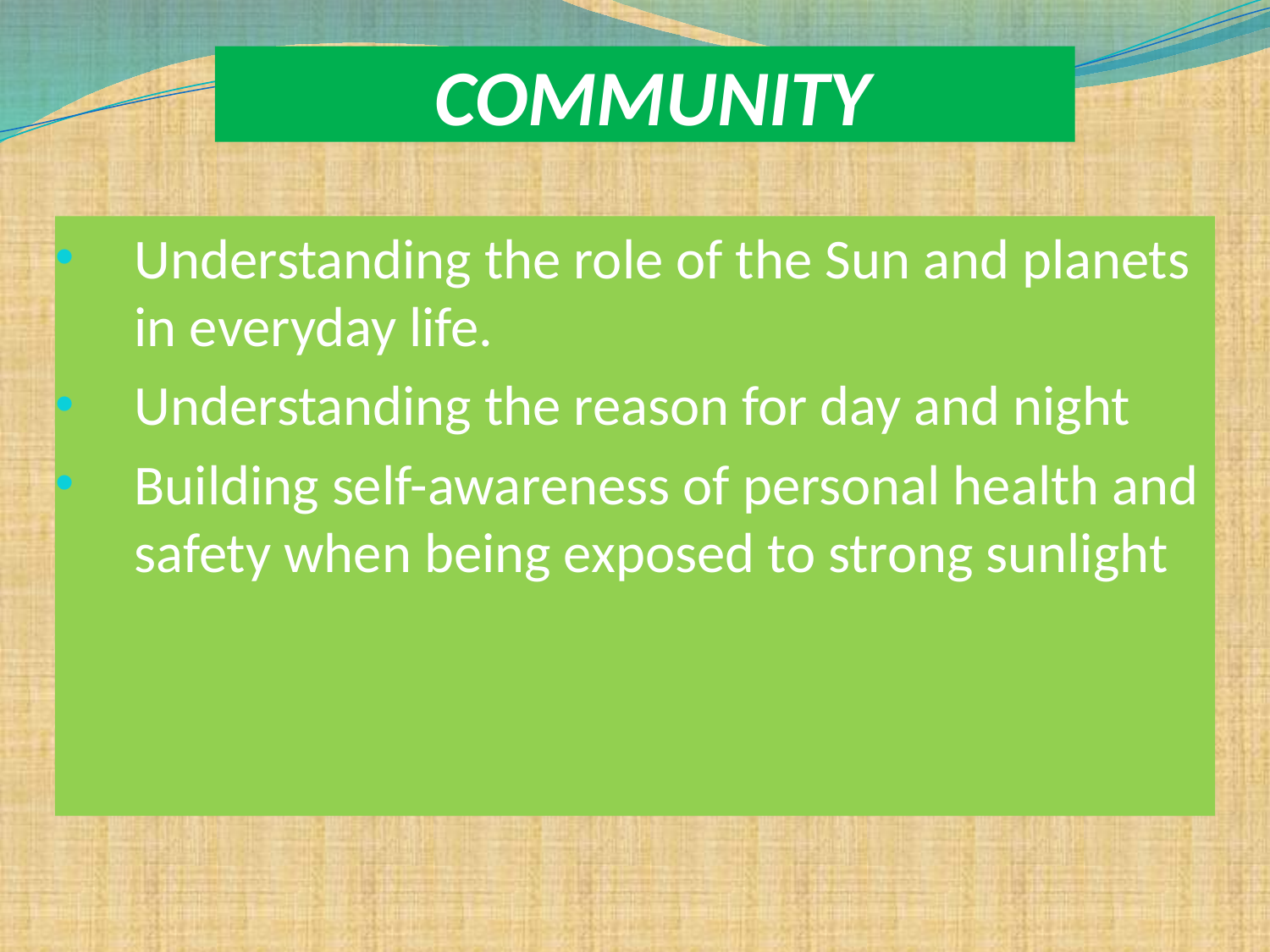

# COMMUNITY
Understanding the role of the Sun and planets in everyday life.
Understanding the reason for day and night
Building self-awareness of personal health and safety when being exposed to strong sunlight